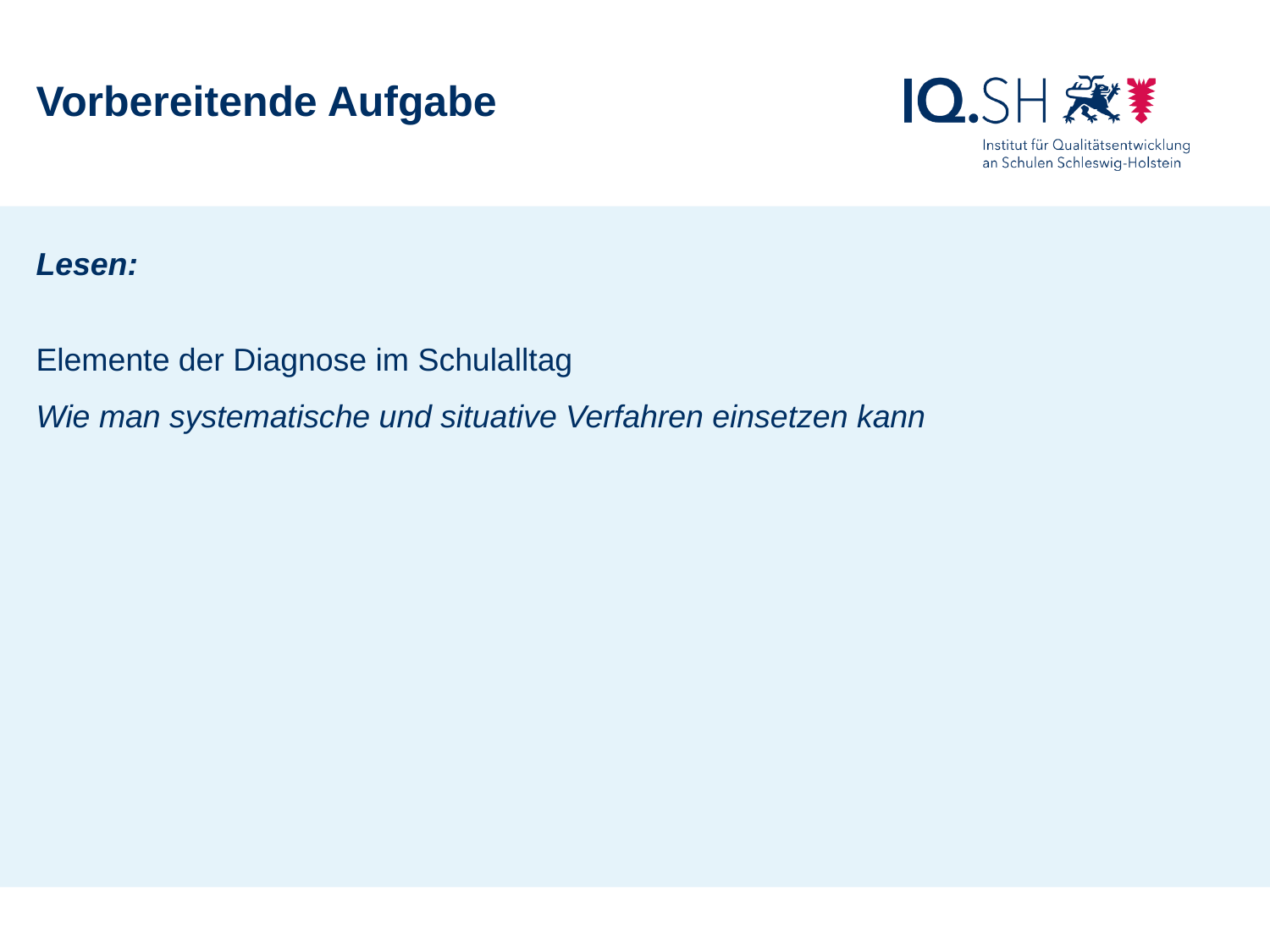

# Vorbereitende Aufgabe
Lesen:

Elemente der Diagnose im Schulalltag
Wie man systematische und situative Verfahren einsetzen kann